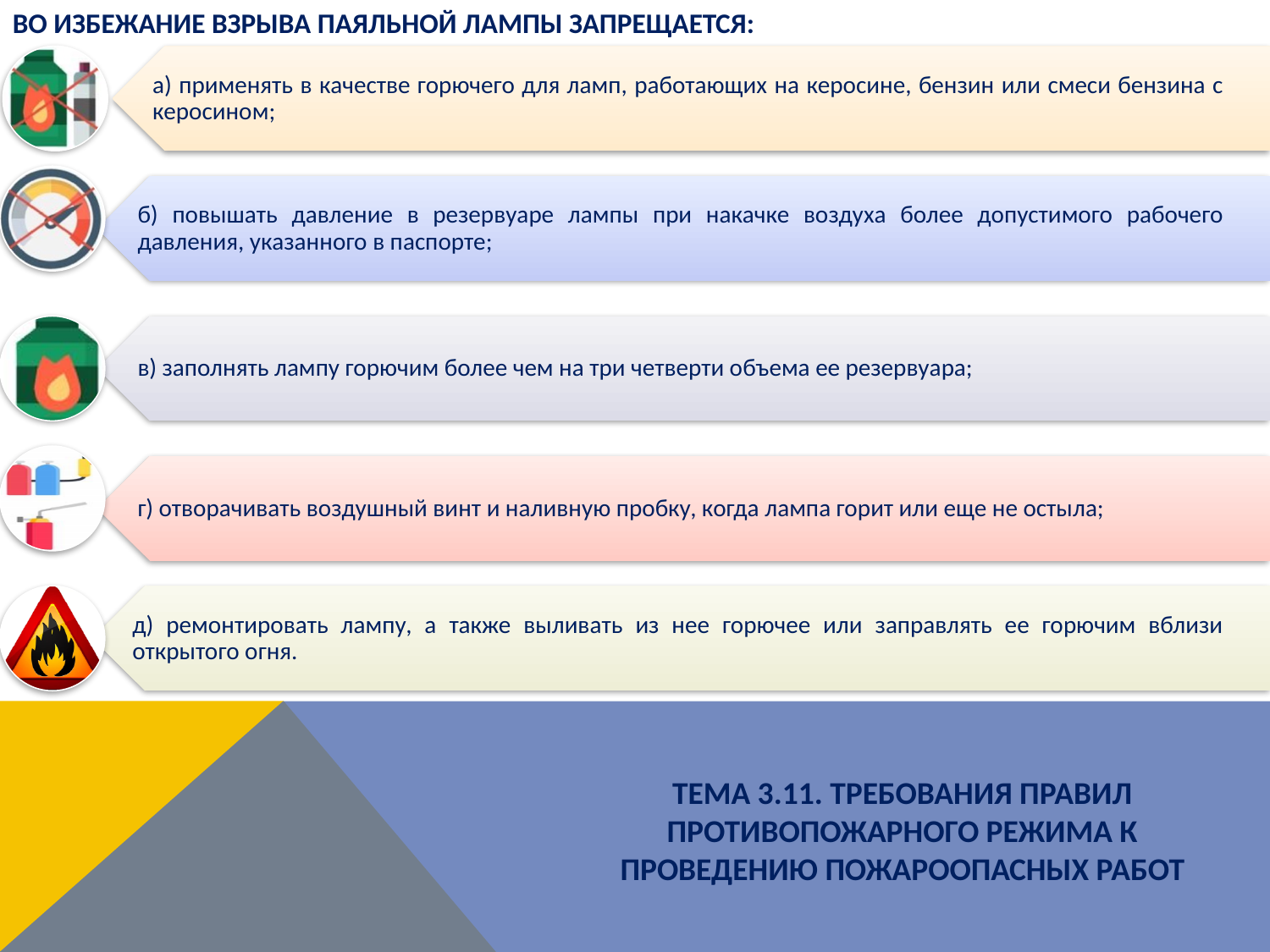

ВО ИЗБЕЖАНИЕ ВЗРЫВА ПАЯЛЬНОЙ ЛАМПЫ ЗАПРЕЩАЕТСЯ:
а) применять в качестве горючего для ламп, работающих на керосине, бензин или смеси бензина с керосином;
б) повышать давление в резервуаре лампы при накачке воздуха более допустимого рабочего давления, указанного в паспорте;
в) заполнять лампу горючим более чем на три четверти объема ее резервуара;
г) отворачивать воздушный винт и наливную пробку, когда лампа горит или еще не остыла;
д) ремонтировать лампу, а также выливать из нее горючее или заправлять ее горючим вблизи открытого огня.
ТЕМА 3.11. ТРЕБОВАНИЯ ПРАВИЛ ПРОТИВОПОЖАРНОГО РЕЖИМА К ПРОВЕДЕНИЮ ПОЖАРООПАСНЫХ РАБОТ